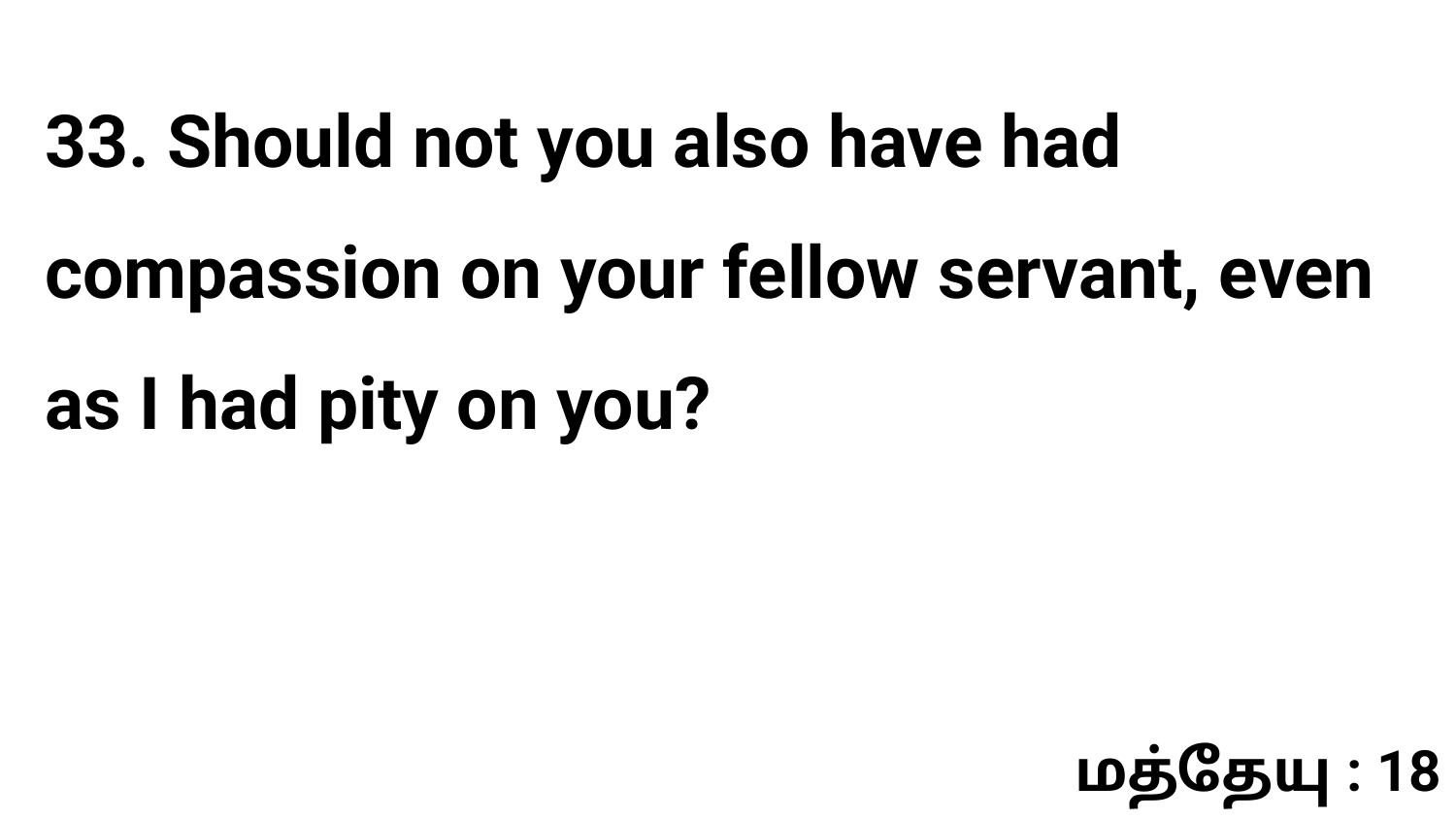

33. Should not you also have had compassion on your fellow servant, even as I had pity on you?
மத்தேயு : 18